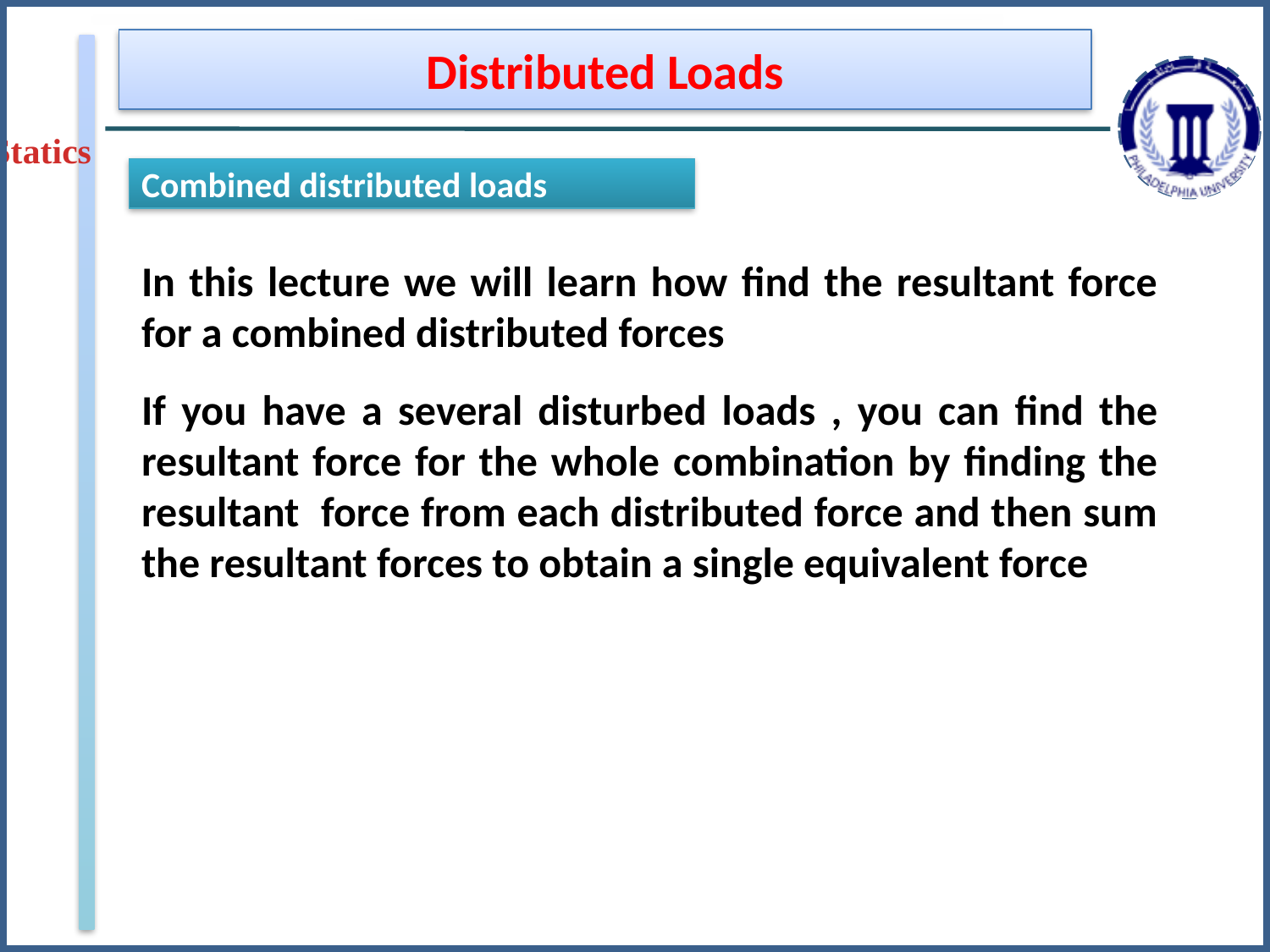

Distributed Loads

Statics
Combined distributed loads

In this lecture we will learn how find the resultant force for a combined distributed forces
If you have a several disturbed loads , you can find the resultant force for the whole combination by finding the resultant  force from each distributed force and then sum the resultant forces to obtain a single equivalent force